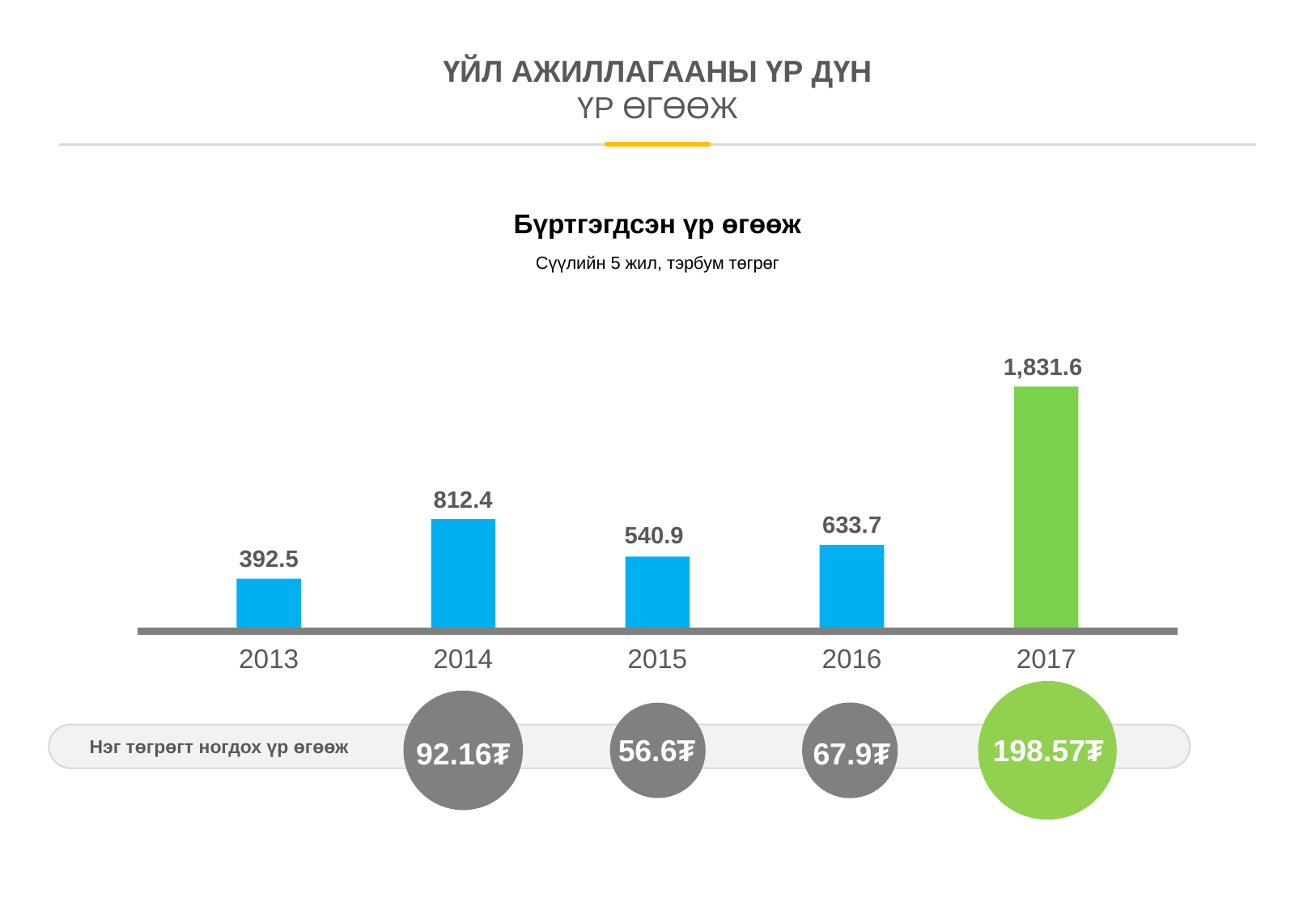

ҮЙЛ АЖИЛЛАГААНЫ ҮР ДҮН
ҮР ӨГӨӨЖ
Бүртгэгдсэн үр өгөөж
Сүүлийн 5 жил, тэрбум төгрөг
1,831.6

812.4
633.7
540.9

392.5

2013
2014
2015
2016
2017

198.57₮

92.16₮

67.9₮

56.6₮

Нэг төгрөгт ногдох үр өгөөж